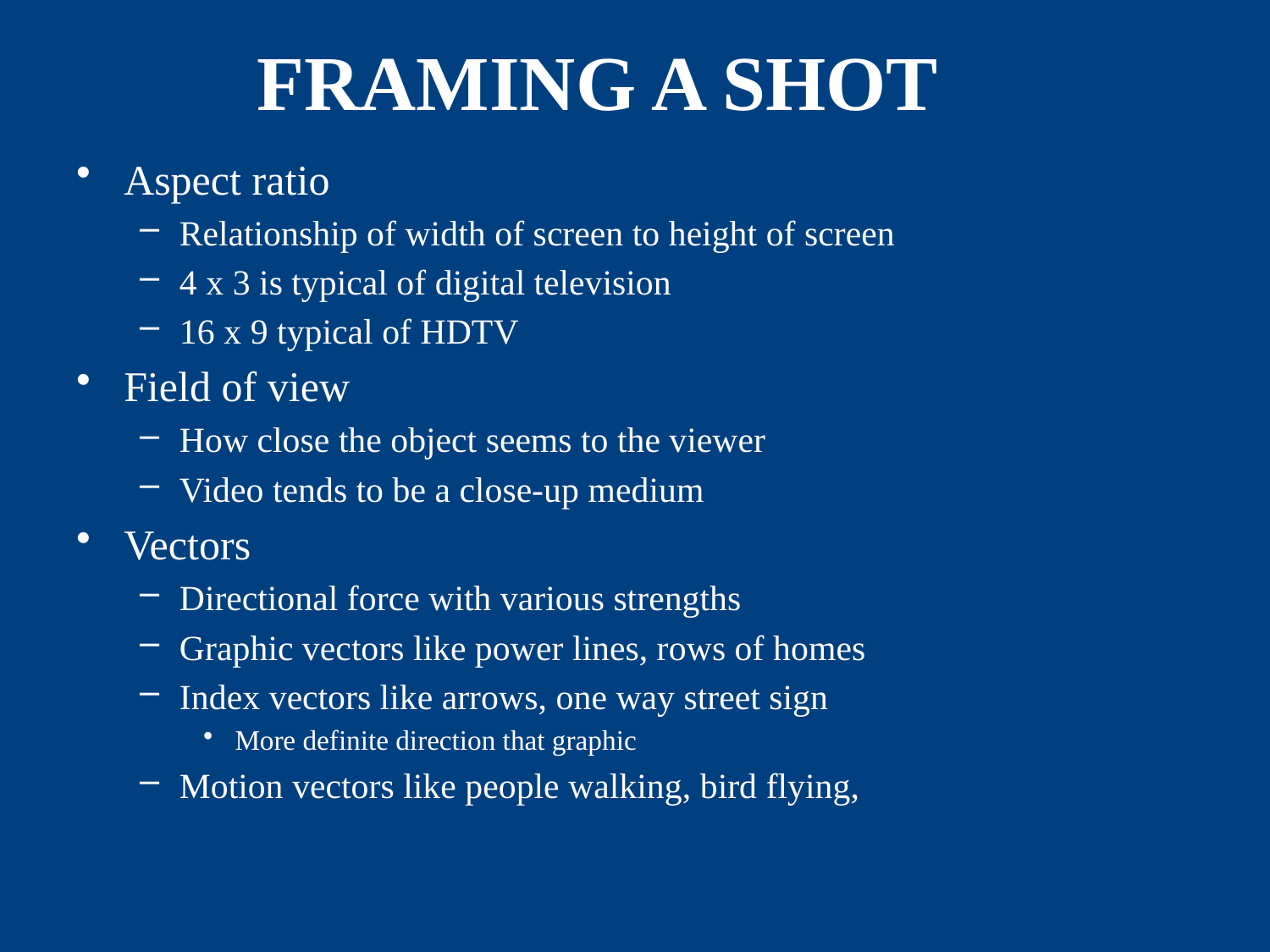

# FRAMING A SHOT

Aspect ratio
Relationship of width of screen to height of screen
4 x 3 is typical of digital television
16 x 9 typical of HDTV
Field of view
How close the object seems to the viewer
Video tends to be a close-up medium
Vectors
Directional force with various strengths
Graphic vectors like power lines, rows of homes
Index vectors like arrows, one way street sign
More definite direction that graphic
Motion vectors like people walking, bird flying,